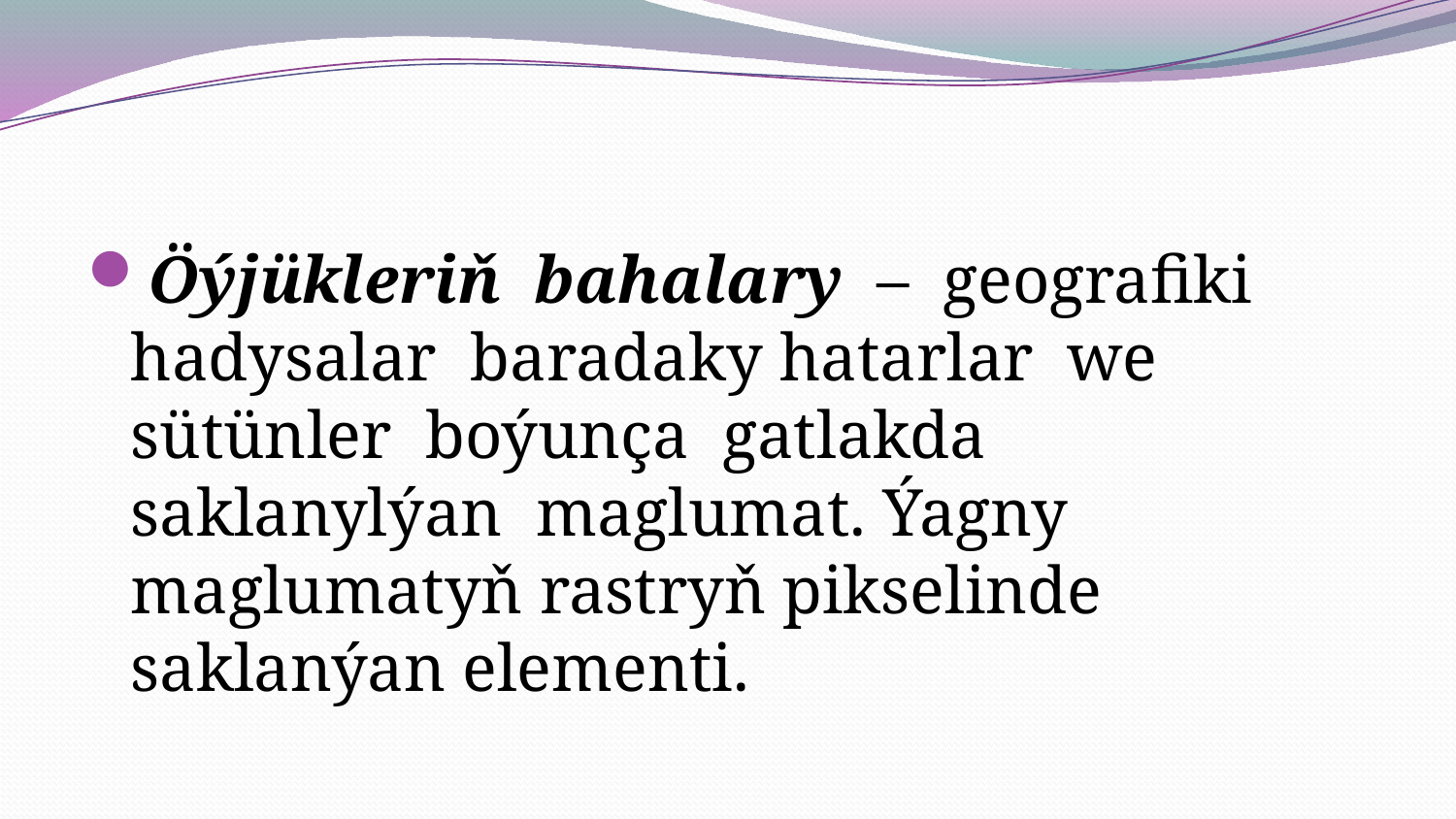

Öýjükleriň  bahalary  –  geografiki  hadysalar  baradaky hatarlar  we  sütünler  boýunça  gatlakda  saklanylýan  maglumat. Ýagny maglumatyň rastryň pikselinde saklanýan elementi.